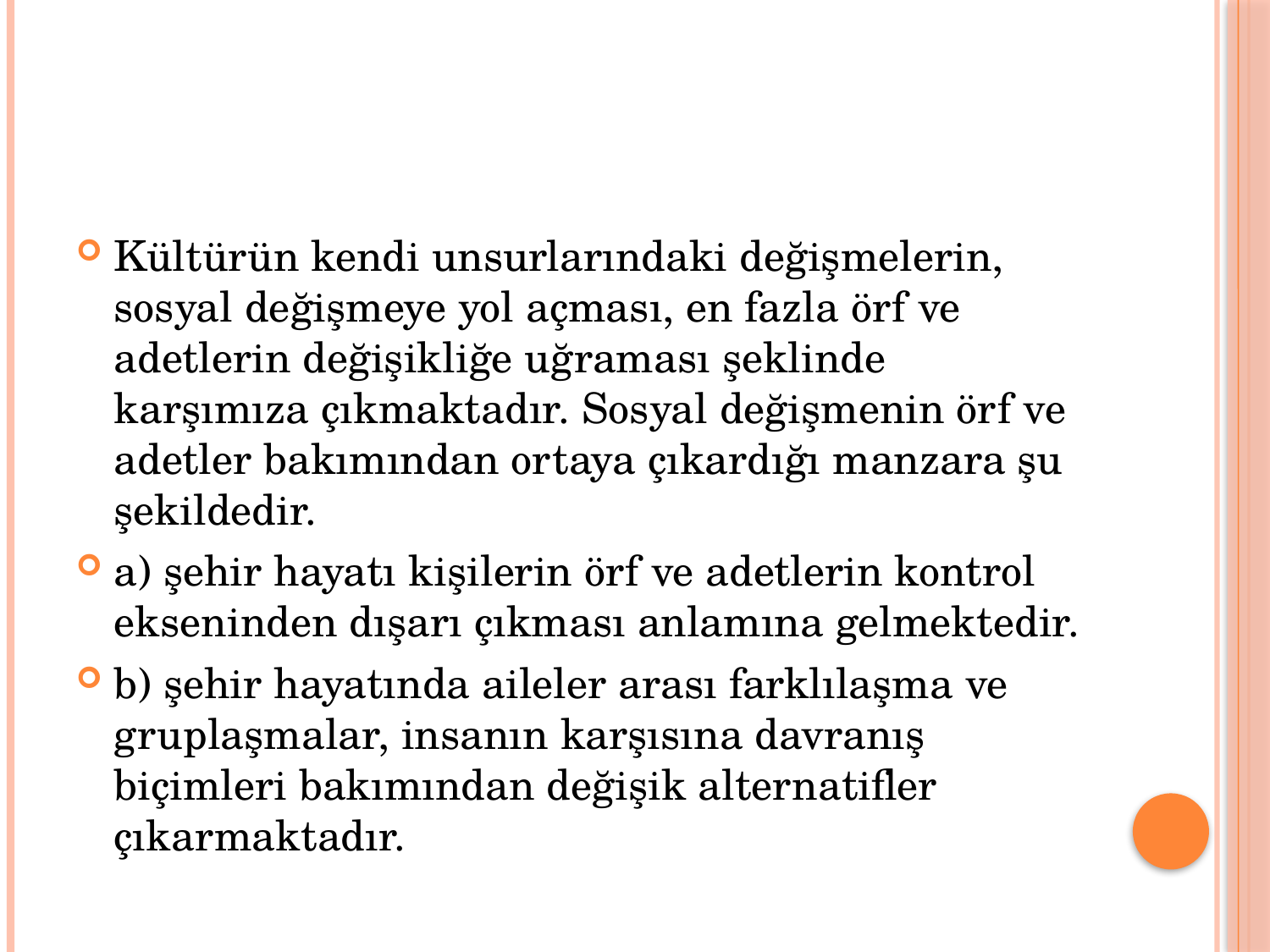

#
Kültürün kendi unsurlarındaki değişmelerin, sosyal değişmeye yol açması, en fazla örf ve adetlerin değişikliğe uğraması şeklinde karşımıza çıkmaktadır. Sosyal değişmenin örf ve adetler bakımından ortaya çıkardığı manzara şu şekildedir.
a) şehir hayatı kişilerin örf ve adetlerin kontrol ekseninden dışarı çıkması anlamına gelmektedir.
b) şehir hayatında aileler arası farklılaşma ve gruplaşmalar, insanın karşısına davranış biçimleri bakımından değişik alternatifler çıkarmaktadır.